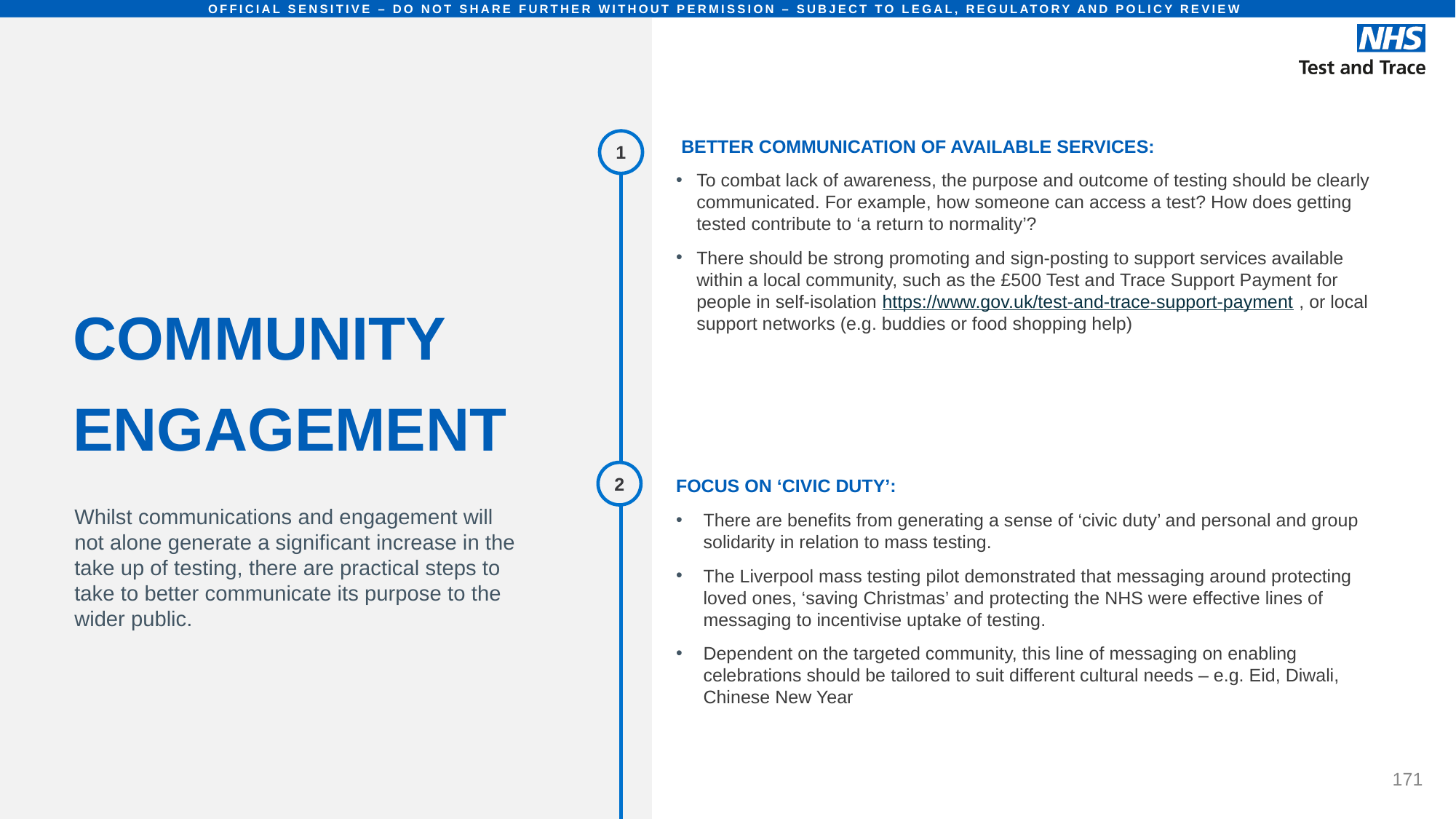

# COMMUNITY ENGAGEMENT
OFFICIAL SENSITIVE – DO NOT SHARE FURTHER WITHOUT PERMISSION – SUBJECT TO LEGAL, REGULATORY AND POLICY REVIEW
 BETTER COMMUNICATION OF AVAILABLE SERVICES:
To combat lack of awareness, the purpose and outcome of testing should be clearly communicated. For example, how someone can access a test? How does getting tested contribute to ‘a return to normality’?
There should be strong promoting and sign-posting to support services available within a local community, such as the £500 Test and Trace Support Payment for people in self-isolation https://www.gov.uk/test-and-trace-support-payment , or local support networks (e.g. buddies or food shopping help)
1
2
FOCUS ON ‘CIVIC DUTY’:
There are benefits from generating a sense of ‘civic duty’ and personal and group solidarity in relation to mass testing.
The Liverpool mass testing pilot demonstrated that messaging around protecting loved ones, ‘saving Christmas’ and protecting the NHS were effective lines of messaging to incentivise uptake of testing.
Dependent on the targeted community, this line of messaging on enabling celebrations should be tailored to suit different cultural needs – e.g. Eid, Diwali, Chinese New Year
Whilst communications and engagement will not alone generate a significant increase in the take up of testing, there are practical steps to take to better communicate its purpose to the wider public.